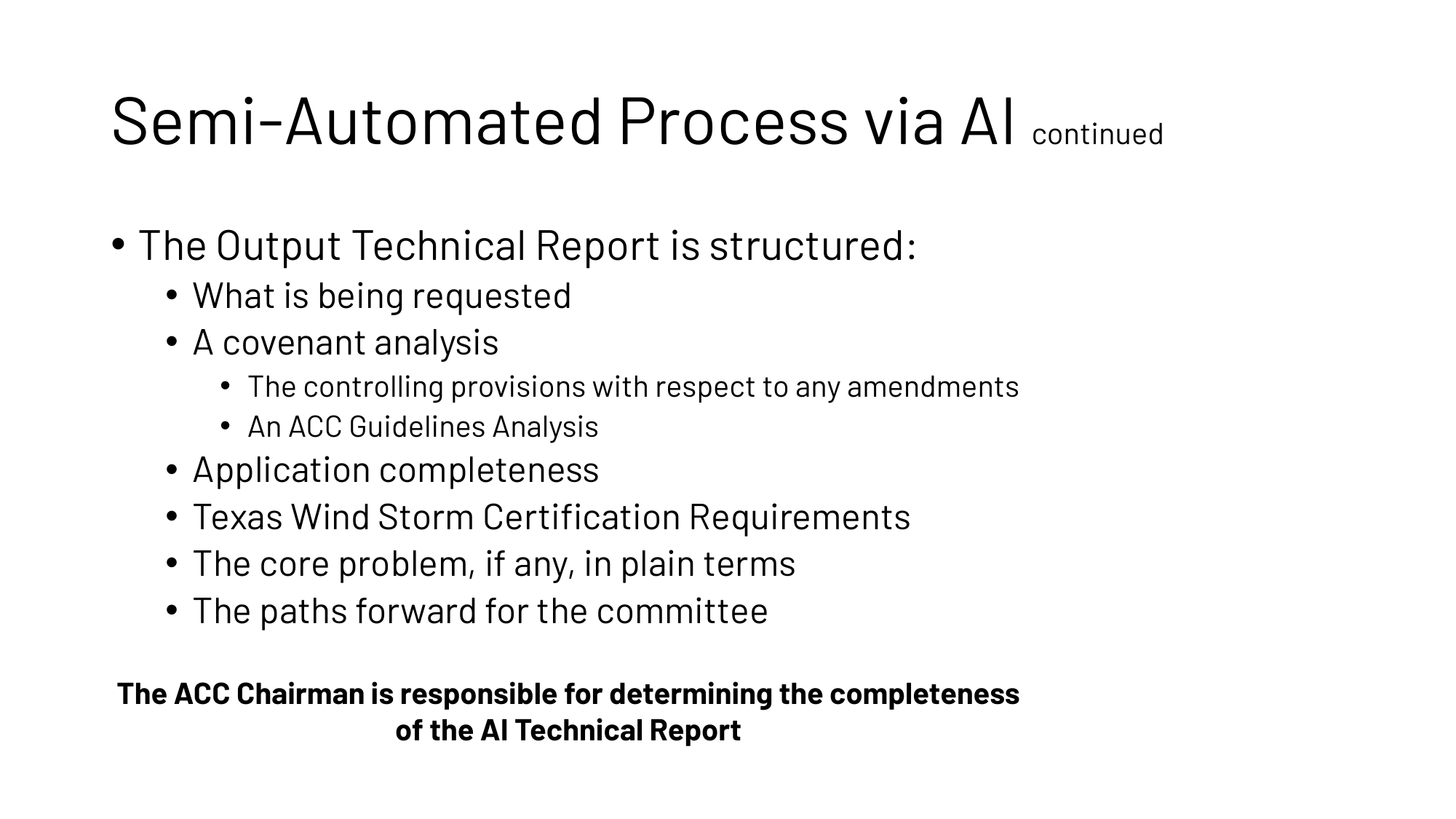

# Semi-Automated Process via AI continued
The Output Technical Report is structured:
What is being requested
A covenant analysis
The controlling provisions with respect to any amendments
An ACC Guidelines Analysis
Application completeness
Texas Wind Storm Certification Requirements
The core problem, if any, in plain terms
The paths forward for the committee

The ACC Chairman is responsible for determining the completeness of the AI Technical Report